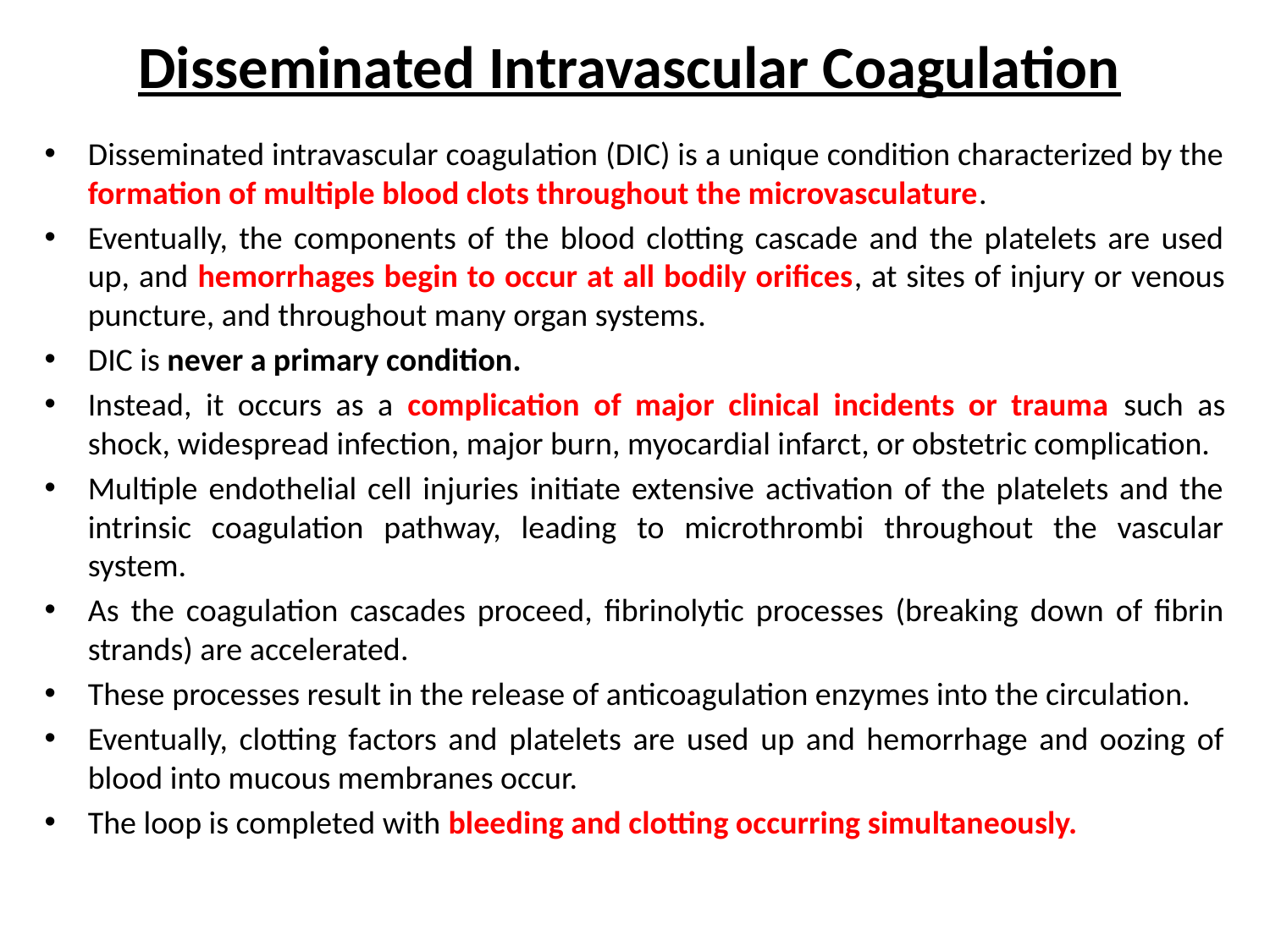

# Disseminated Intravascular Coagulation
Disseminated intravascular coagulation (DIC) is a unique condition characterized by the formation of multiple blood clots throughout the microvasculature.
Eventually, the components of the blood clotting cascade and the platelets are used up, and hemorrhages begin to occur at all bodily orifices, at sites of injury or venous puncture, and throughout many organ systems.
DIC is never a primary condition.
Instead, it occurs as a complication of major clinical incidents or trauma such as shock, widespread infection, major burn, myocardial infarct, or obstetric complication.
Multiple endothelial cell injuries initiate extensive activation of the platelets and the intrinsic coagulation pathway, leading to microthrombi throughout the vascular system.
As the coagulation cascades proceed, fibrinolytic processes (breaking down of fibrin strands) are accelerated.
These processes result in the release of anticoagulation enzymes into the circulation.
Eventually, clotting factors and platelets are used up and hemorrhage and oozing of blood into mucous membranes occur.
The loop is completed with bleeding and clotting occurring simultaneously.